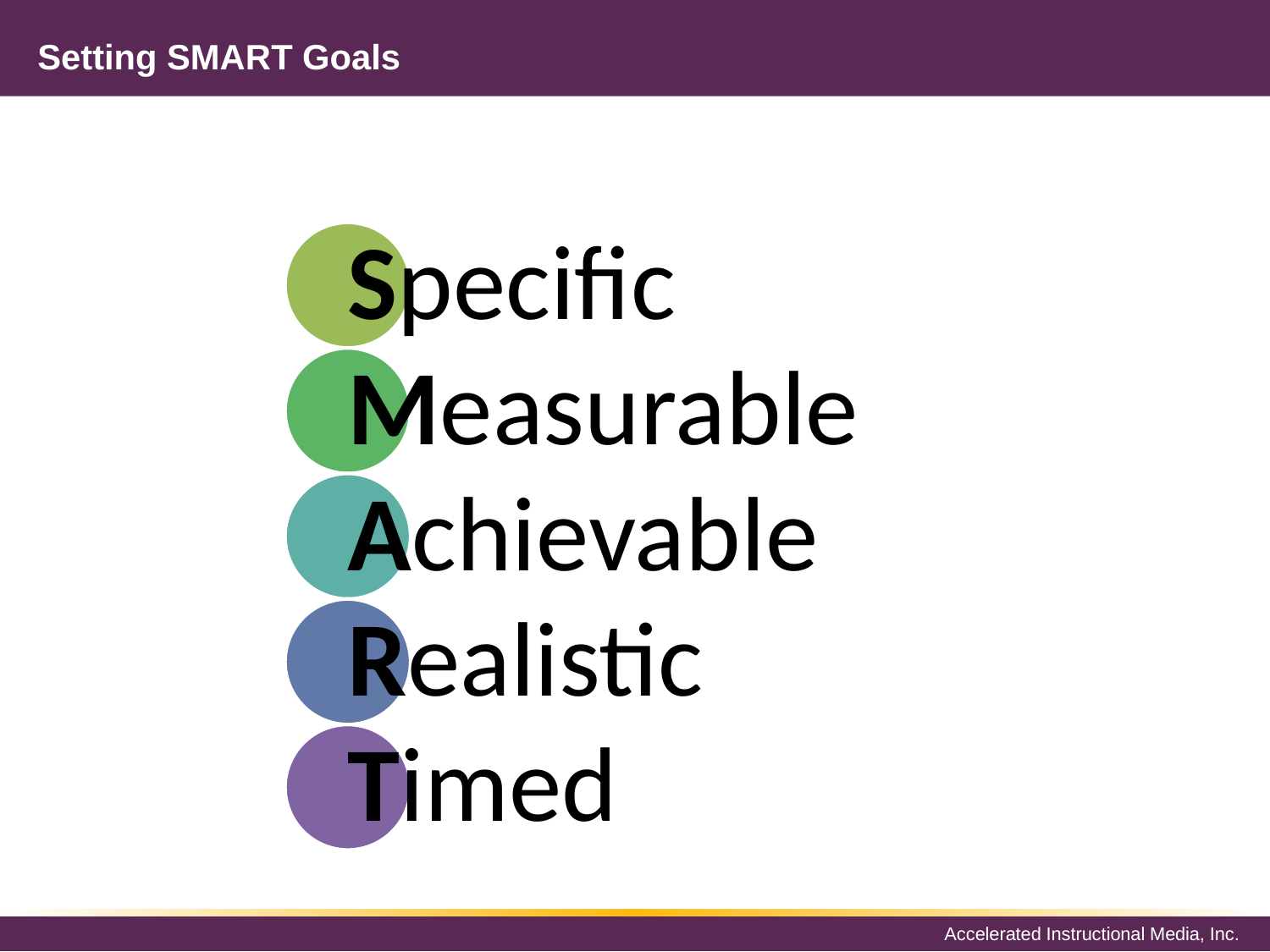

# Setting SMART Goals

Specific

Measurable

Achievable

Realistic

Timed